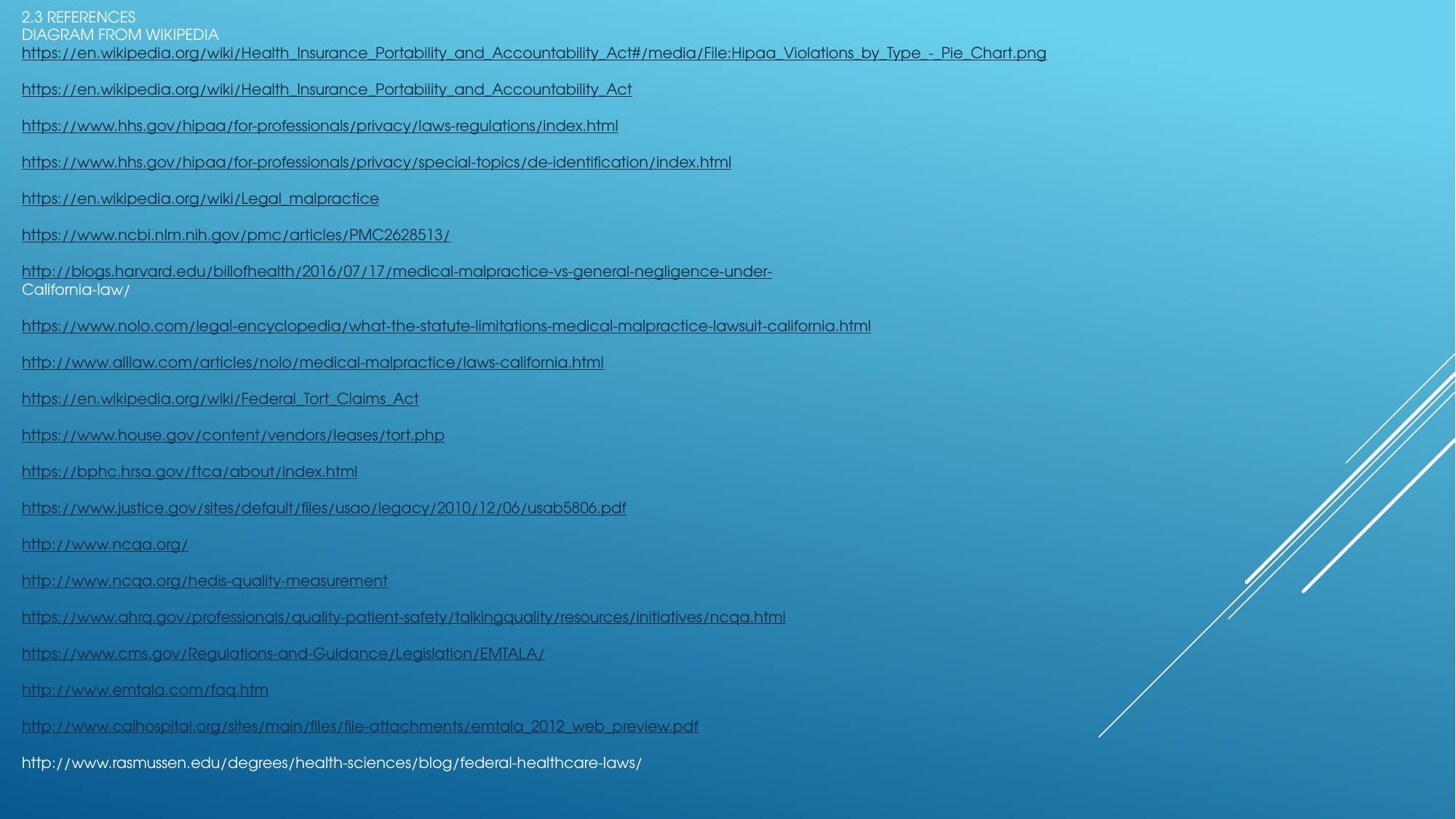

2.3 REFERENCES
DIAGRAM FROM WIKIPEDIA
https://en.wikipedia.org/wiki/Health_Insurance_Portability_and_Accountability_Act#/media/File:Hipaa_Violations_by_Type_-_Pie_Chart.png

https://en.wikipedia.org/wiki/Health_Insurance_Portability_and_Accountability_Act

https://www.hhs.gov/hipaa/for-professionals/privacy/laws-regulations/index.html

https://www.hhs.gov/hipaa/for-professionals/privacy/special-topics/de-identification/index.html

https://en.wikipedia.org/wiki/Legal_malpractice

https://www.ncbi.nlm.nih.gov/pmc/articles/PMC2628513/

http://blogs.harvard.edu/billofhealth/2016/07/17/medical-malpractice-vs-general-negligence-under-
California-law/

https://www.nolo.com/legal-encyclopedia/what-the-statute-limitations-medical-malpractice-lawsuit-california.html

http://www.alllaw.com/articles/nolo/medical-malpractice/laws-california.html

https://en.wikipedia.org/wiki/Federal_Tort_Claims_Act

https://www.house.gov/content/vendors/leases/tort.php

https://bphc.hrsa.gov/ftca/about/index.html

https://www.justice.gov/sites/default/files/usao/legacy/2010/12/06/usab5806.pdf

http://www.ncqa.org/

http://www.ncqa.org/hedis-quality-measurement

https://www.ahrq.gov/professionals/quality-patient-safety/talkingquality/resources/initiatives/ncqa.html

https://www.cms.gov/Regulations-and-Guidance/Legislation/EMTALA/

http://www.emtala.com/faq.htm

http://www.calhospital.org/sites/main/files/file-attachments/emtala_2012_web_preview.pdf

http://www.rasmussen.edu/degrees/health-sciences/blog/federal-healthcare-laws/